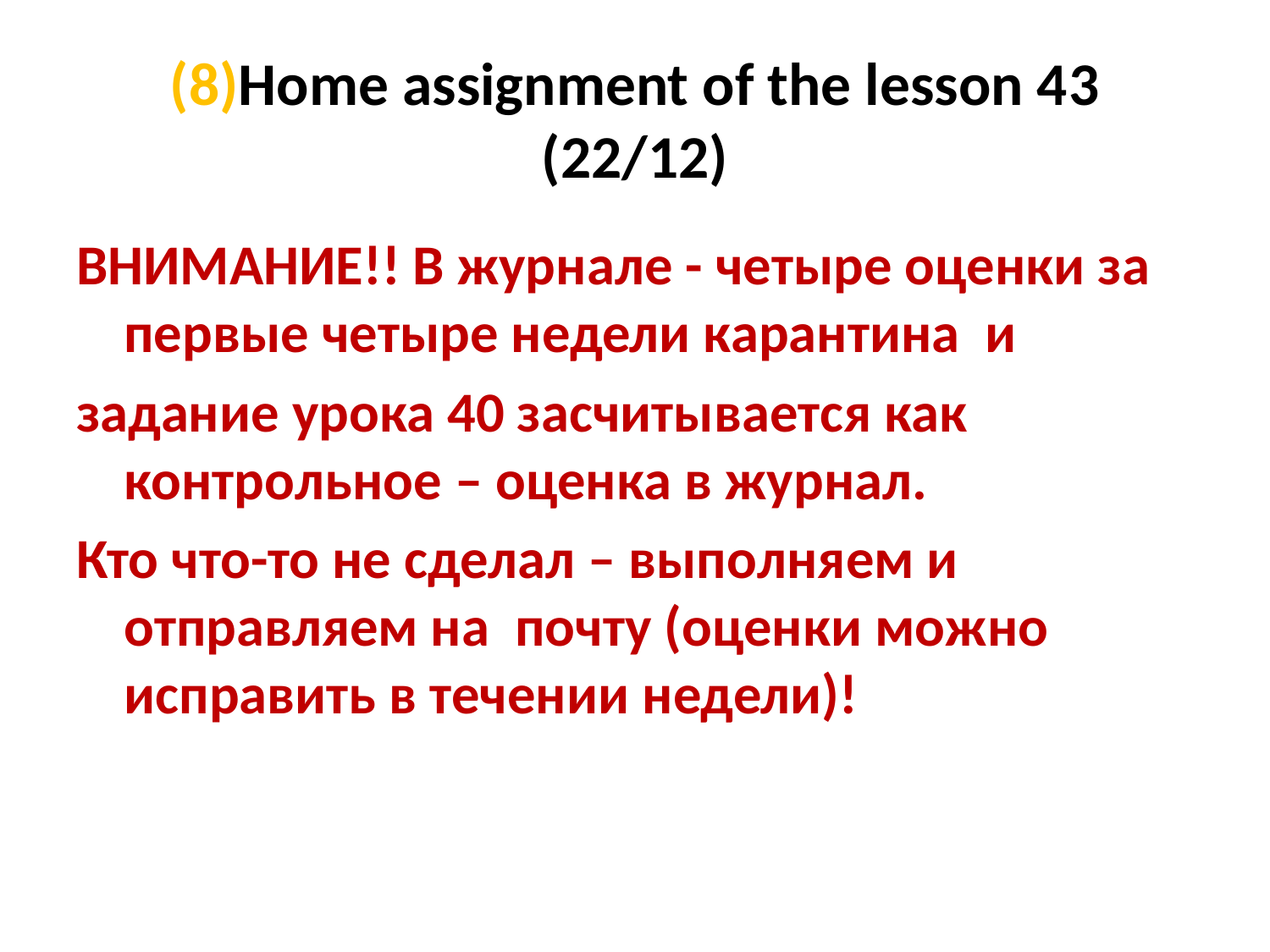

# (8)Home assignment of the lesson 43 (22/12)
ВНИМАНИЕ!! В журнале - четыре оценки за   первые четыре недели карантина  и
задание урока 40 засчитывается как контрольное – оценка в журнал.
Кто что-то не сделал – выполняем и отправляем на  почту (оценки можно исправить в течении недели)!